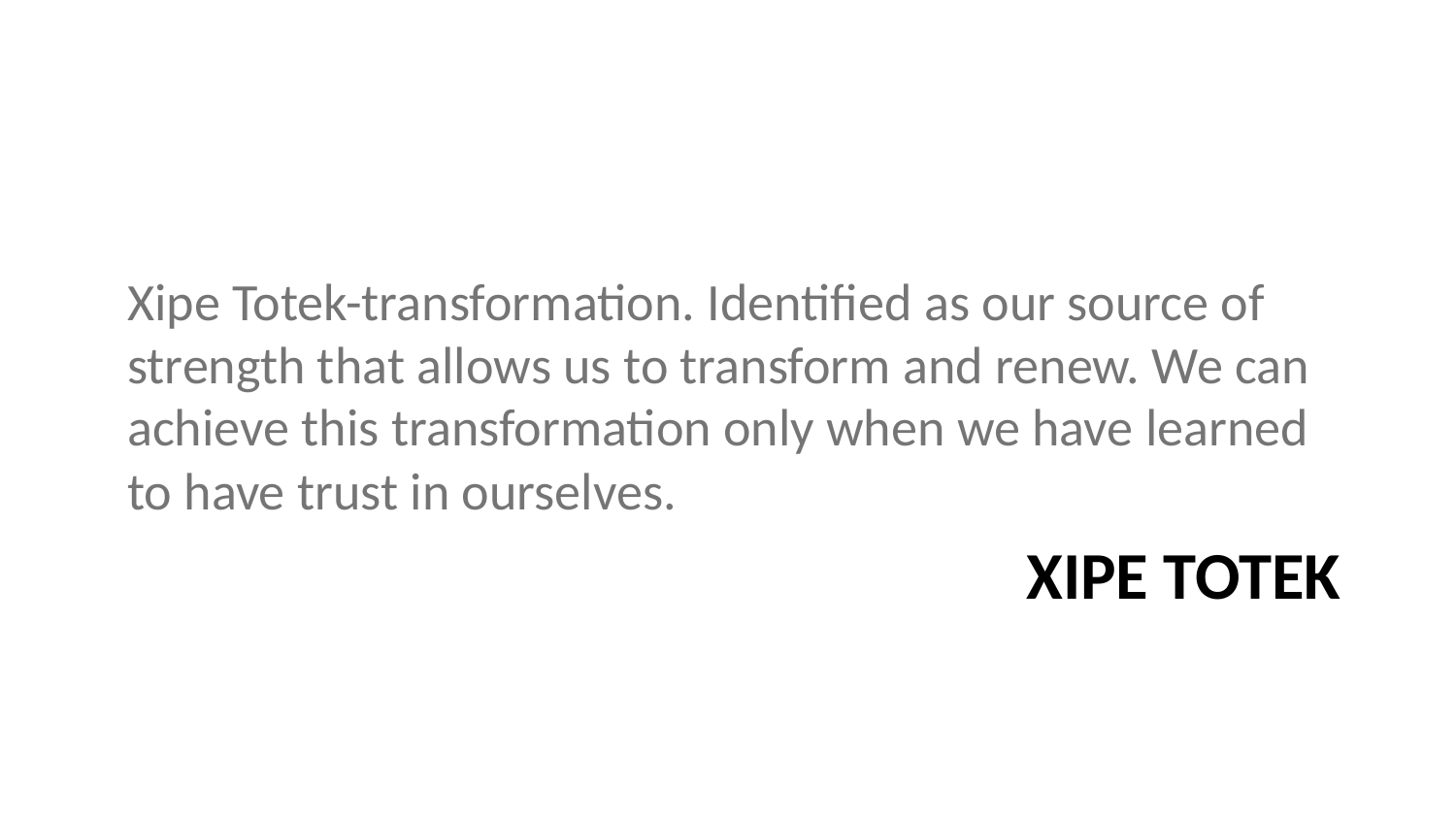

Xipe Totek-transformation. Identified as our source of strength that allows us to transform and renew. We can achieve this transformation only when we have learned to have trust in ourselves.
# XIPE TOTEK